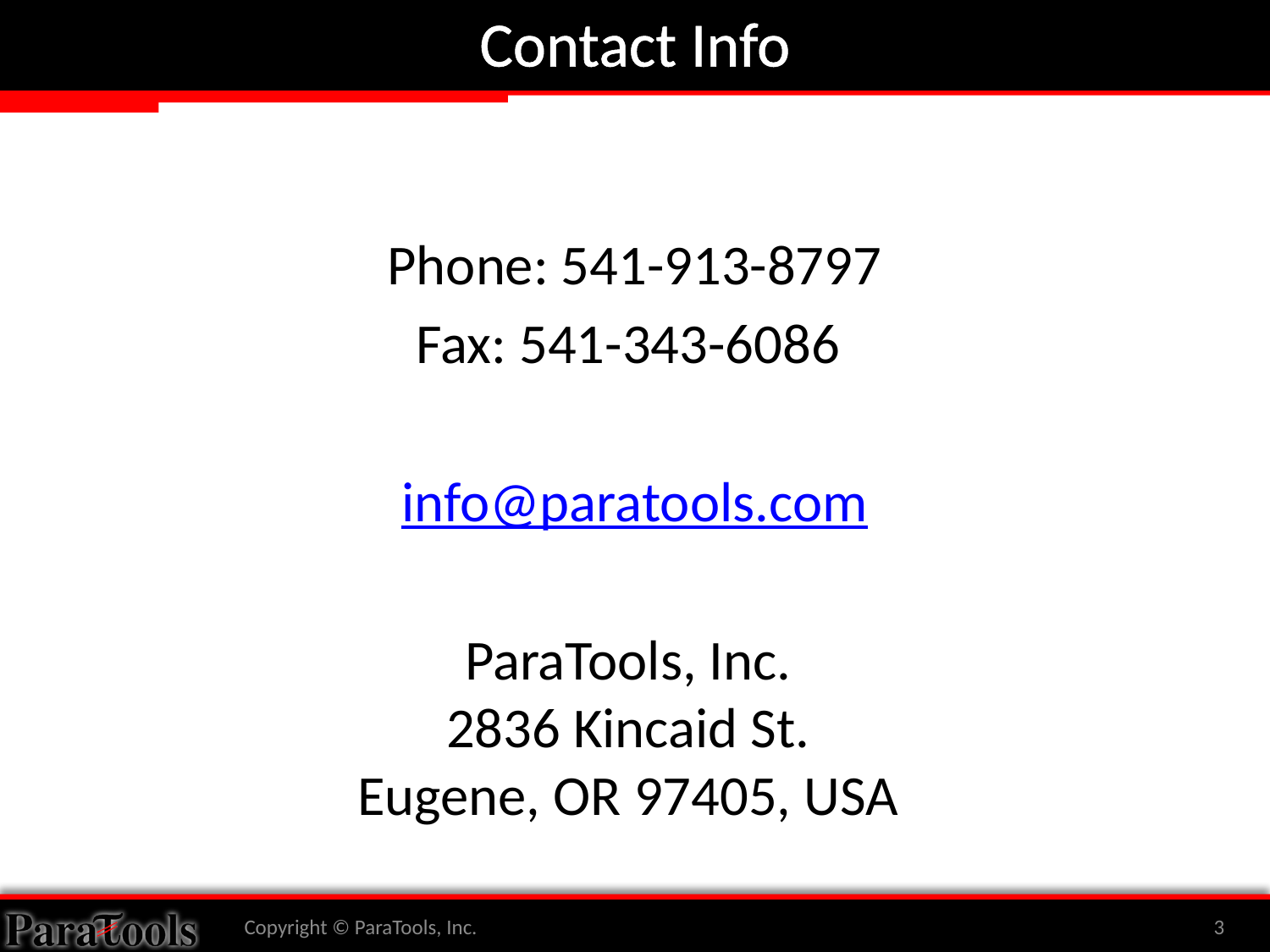

# Contact Info

Phone: 541-913-8797
Fax: 541-343-6086

info@paratools.com

ParaTools, Inc. 
2836 Kincaid St. 
Eugene, OR 97405, USA
Copyright © ParaTools, Inc.
3